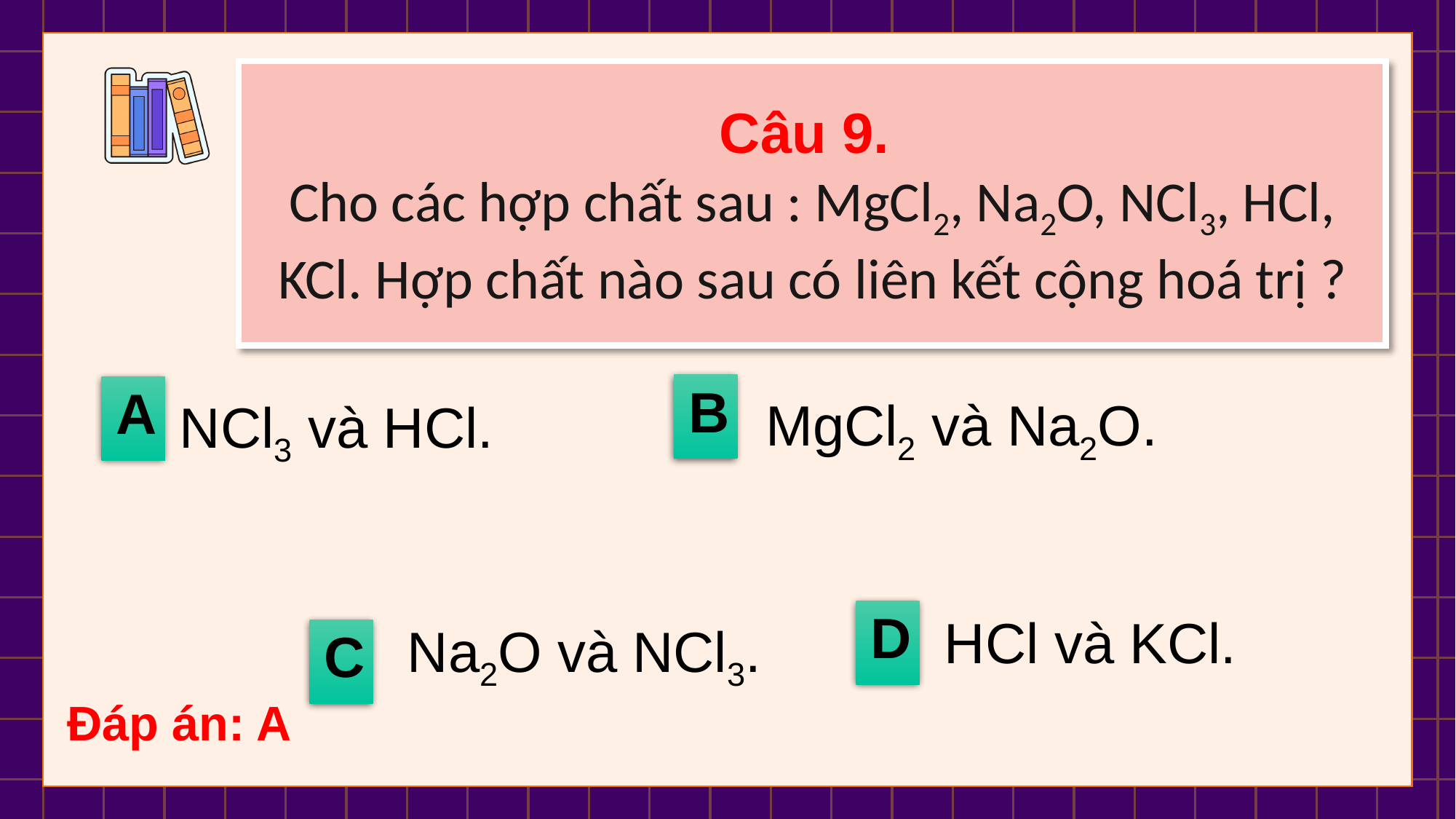

Câu 9.
Cho các hợp chất sau : MgCl2, Na2O, NCl3, HCl, KCl. Hợp chất nào sau có liên kết cộng hoá trị ?
B
MgCl2 và Na2O.
A
NCl3 và HCl.
HCl và KCl.
Na2O và NCl3.
D
C
Đáp án: A